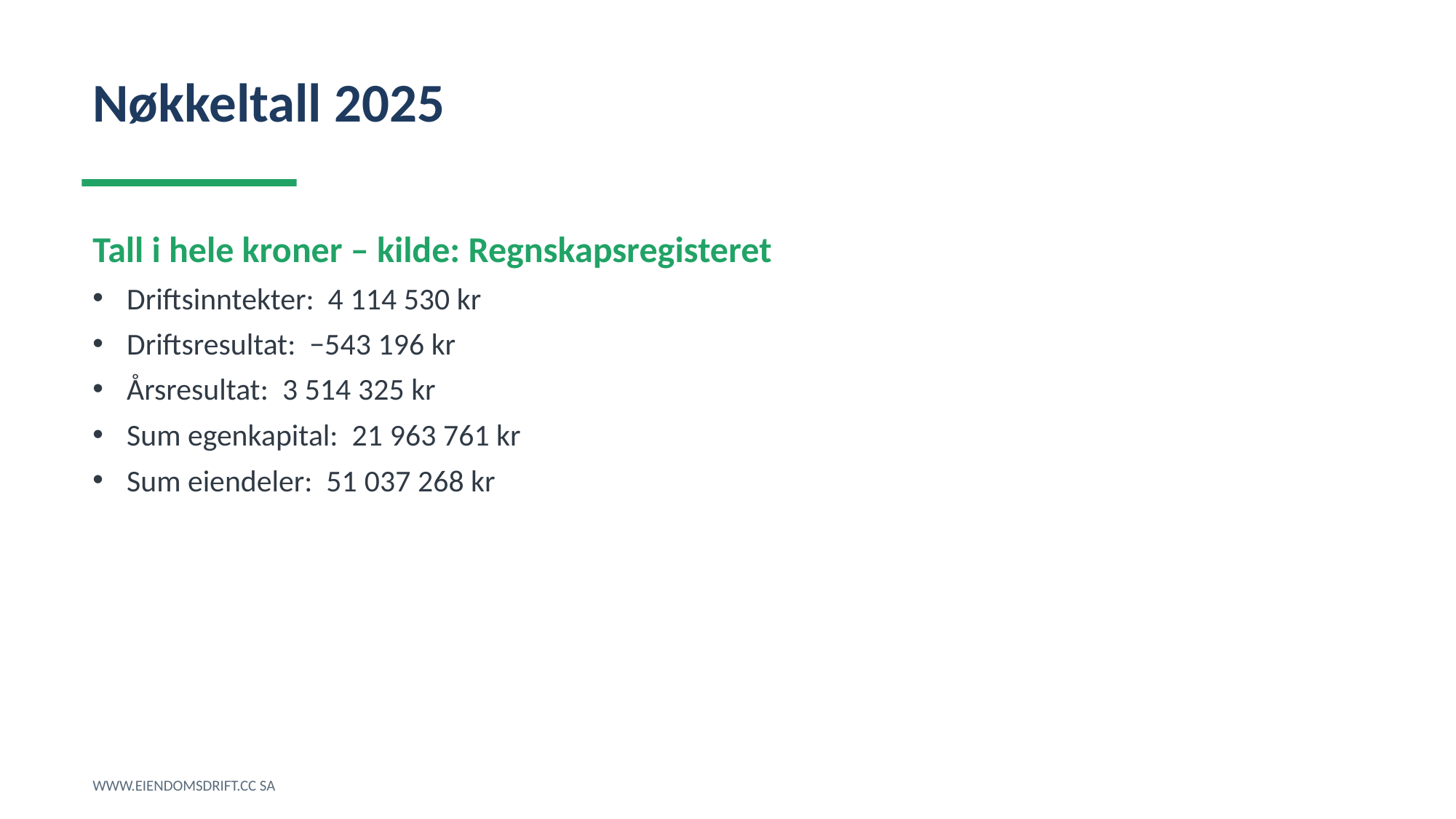

Nøkkeltall 2025

Tall i hele kroner – kilde: Regnskapsregisteret
Driftsinntekter:  4 114 530 kr
Driftsresultat:  −543 196 kr
Årsresultat:  3 514 325 kr
Sum egenkapital:  21 963 761 kr
Sum eiendeler:  51 037 268 kr
WWW.EIENDOMSDRIFT.CC SA